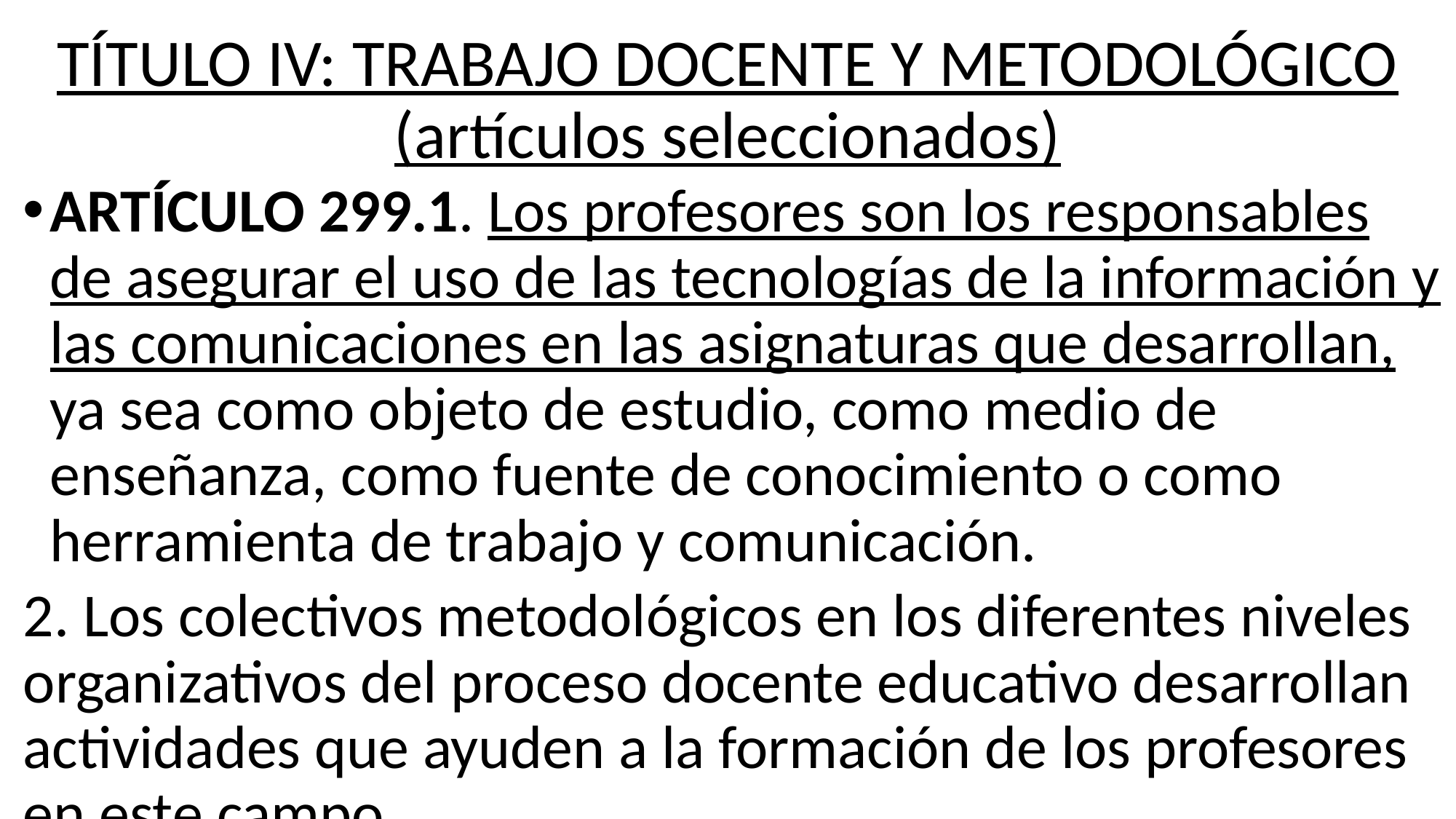

# TÍTULO IV: TRABAJO DOCENTE Y METODOLÓGICO (artículos seleccionados)
ARTÍCULO 299.1. Los profesores son los responsables de asegurar el uso de las tecnologías de la información y las comunicaciones en las asignaturas que desarrollan, ya sea como objeto de estudio, como medio de enseñanza, como fuente de conocimiento o como herramienta de trabajo y comunicación.
2. Los colectivos metodológicos en los diferentes niveles organizativos del proceso docente educativo desarrollan actividades que ayuden a la formación de los profesores en este campo.